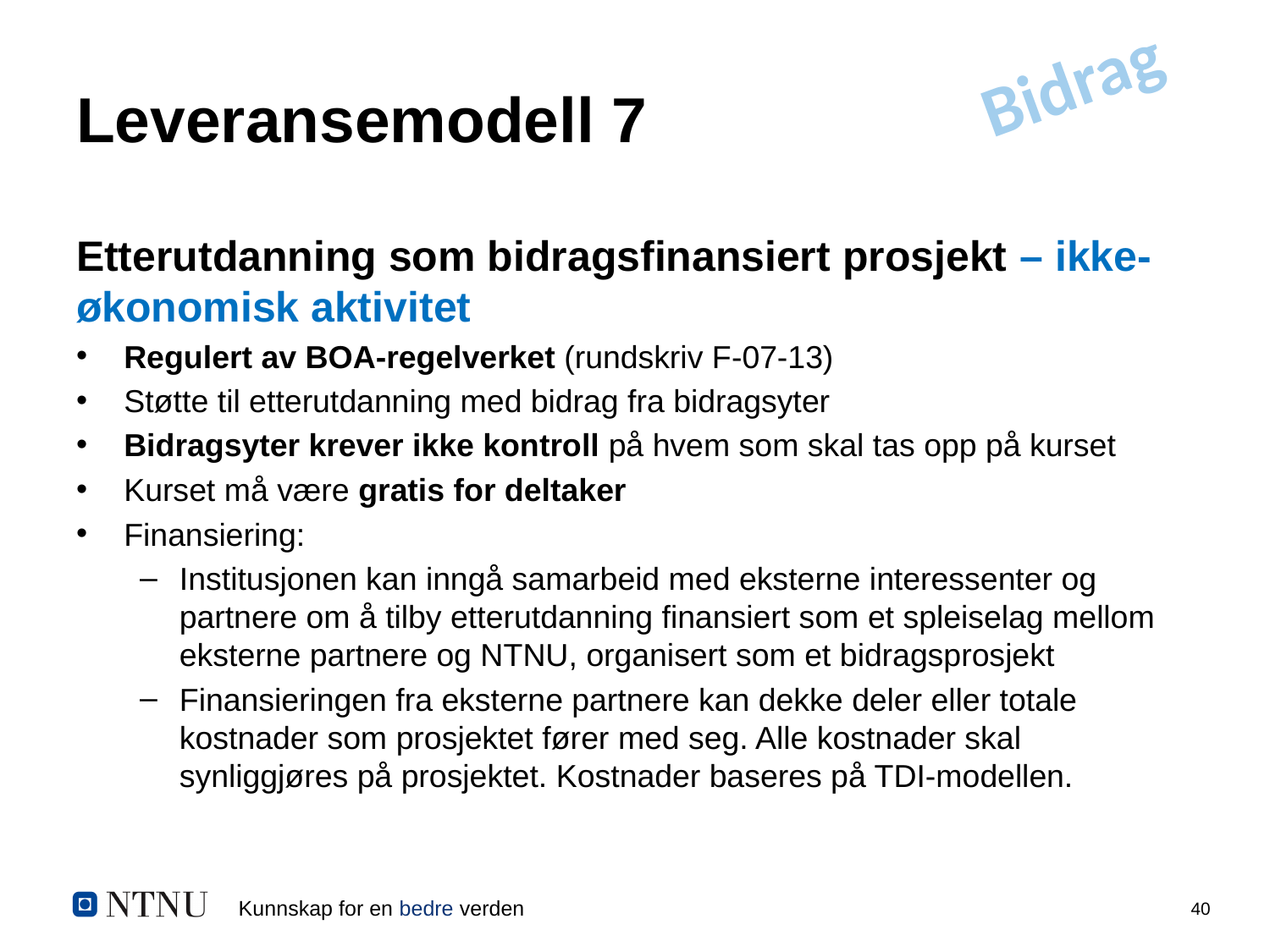

Bidrag
# Leveransemodell 7
Etterutdanning som bidragsfinansiert prosjekt – ikke-økonomisk aktivitet
Regulert av BOA-regelverket (rundskriv F-07-13)
Støtte til etterutdanning med bidrag fra bidragsyter
Bidragsyter krever ikke kontroll på hvem som skal tas opp på kurset
Kurset må være gratis for deltaker
Finansiering:
Institusjonen kan inngå samarbeid med eksterne interessenter og partnere om å tilby etterutdanning finansiert som et spleiselag mellom eksterne partnere og NTNU, organisert som et bidragsprosjekt
Finansieringen fra eksterne partnere kan dekke deler eller totale kostnader som prosjektet fører med seg. Alle kostnader skal synliggjøres på prosjektet. Kostnader baseres på TDI-modellen.